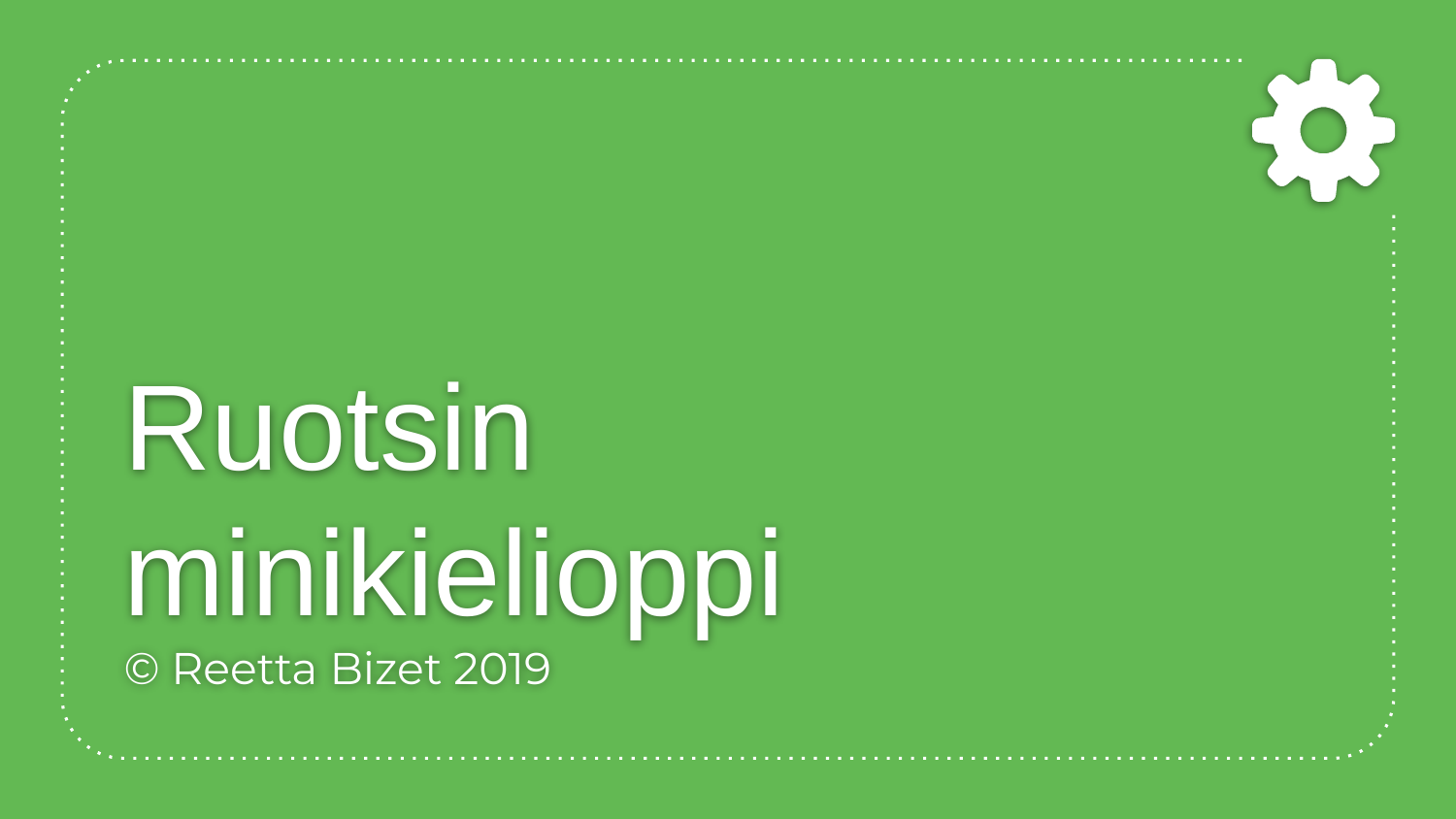

# Ruotsin
minikielioppi
© Reetta Bizet 2019